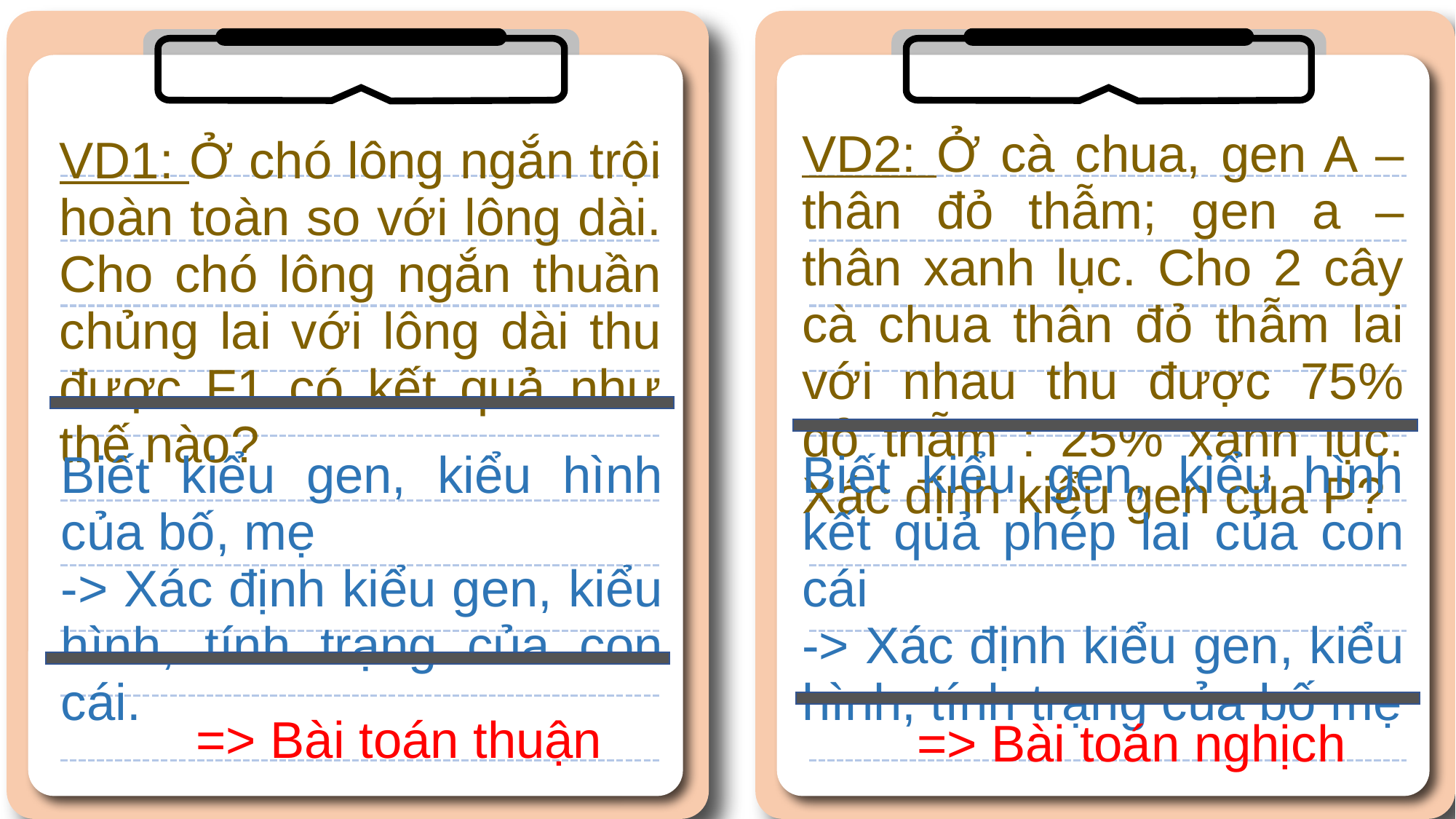

VD2: Ở cà chua, gen A – thân đỏ thẫm; gen a – thân xanh lục. Cho 2 cây cà chua thân đỏ thẫm lai với nhau thu được 75% đỏ thẫm : 25% xanh lục. Xác định kiểu gen của P?
VD1: Ở chó lông ngắn trội hoàn toàn so với lông dài. Cho chó lông ngắn thuần chủng lai với lông dài thu được F1 có kết quả như thế nào?

Biết kiểu gen, kiểu hình kết quả phép lai của con cái
-> Xác định kiểu gen, kiểu hình, tính trạng của bố mẹ
Biết kiểu gen, kiểu hình của bố, mẹ
-> Xác định kiểu gen, kiểu hình, tính trạng của con cái.

=> Bài toán thuận
=> Bài toán nghịch